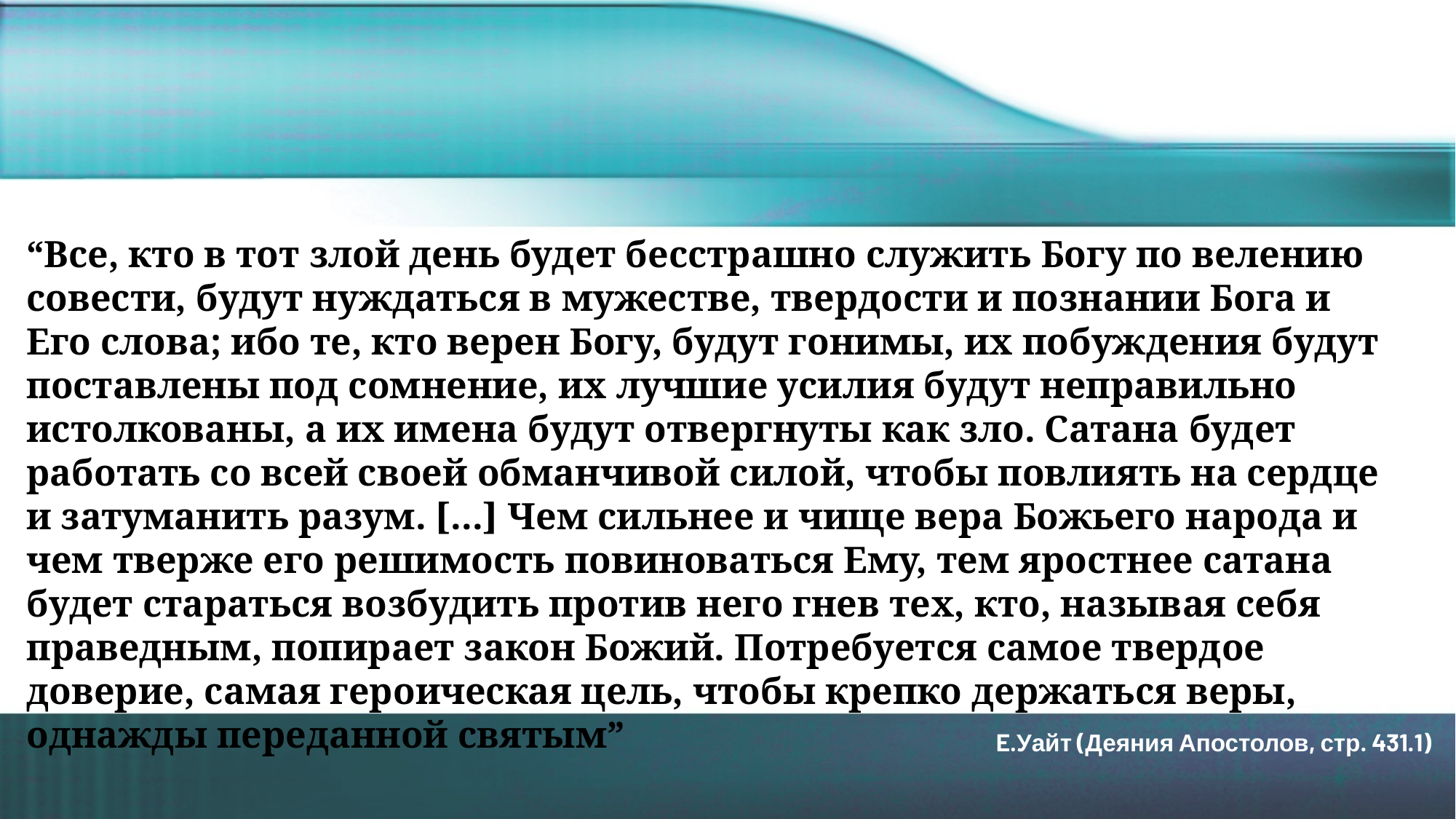

“Все, кто в тот злой день будет бесстрашно служить Богу по велению совести, будут нуждаться в мужестве, твердости и познании Бога и Его слова; ибо те, кто верен Богу, будут гонимы, их побуждения будут поставлены под сомнение, их лучшие усилия будут неправильно истолкованы, а их имена будут отвергнуты как зло. Сатана будет работать со всей своей обманчивой силой, чтобы повлиять на сердце и затуманить разум. [...] Чем сильнее и чище вера Божьего народа и чем тверже его решимость повиноваться Ему, тем яростнее сатана будет стараться возбудить против него гнев тех, кто, называя себя праведным, попирает закон Божий. Потребуется самое твердое доверие, самая героическая цель, чтобы крепко держаться веры, однажды переданной святым”
E.Уайт (Деяния Апостолов, стр. 431.1)